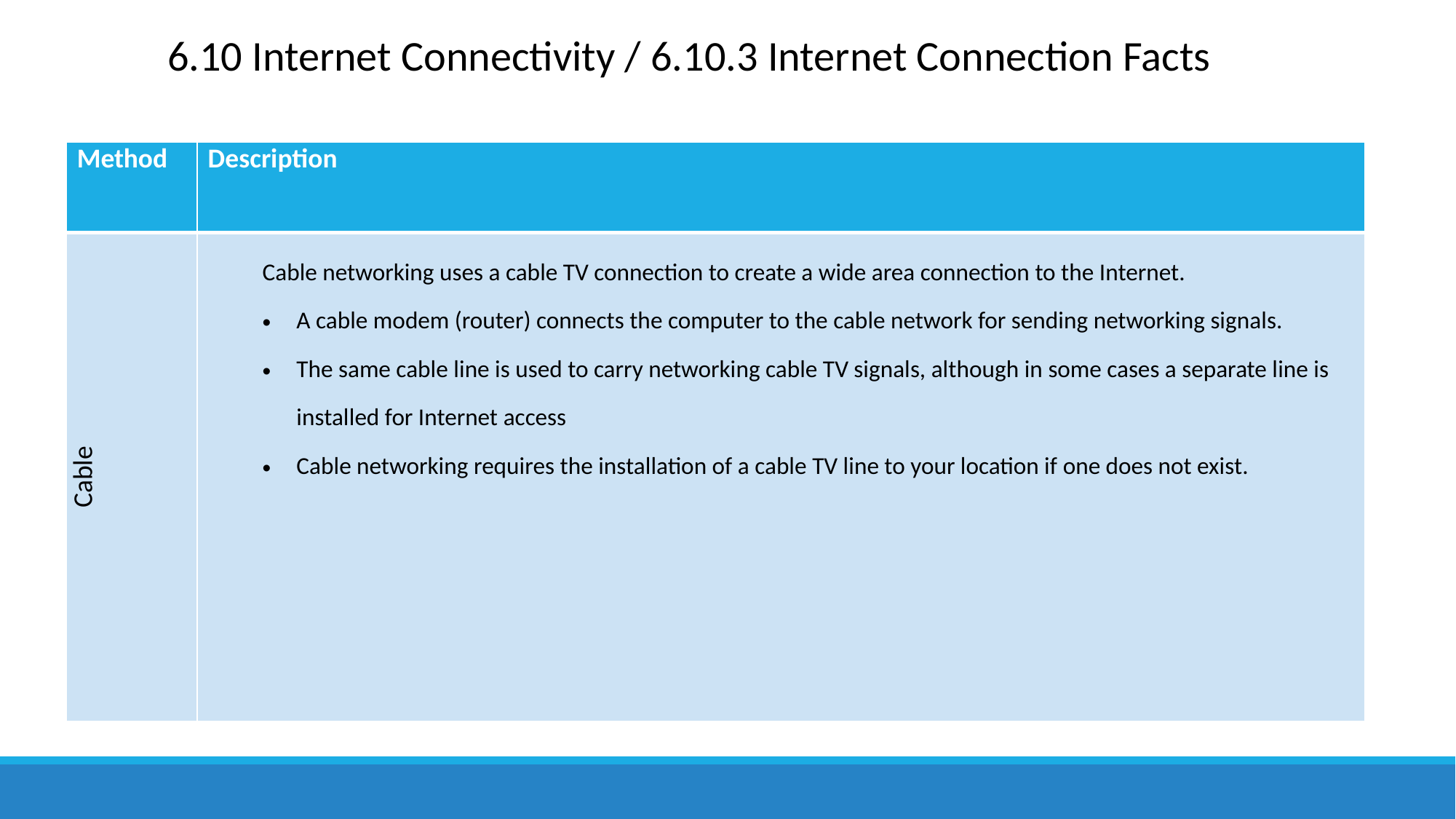

6.10 Internet Connectivity / 6.10.3 Internet Connection Facts
| Method | Description |
| --- | --- |
| Cable | Cable networking uses a cable TV connection to create a wide area connection to the Internet. A cable modem (router) connects the computer to the cable network for sending networking signals. The same cable line is used to carry networking cable TV signals, although in some cases a separate line is installed for Internet access Cable networking requires the installation of a cable TV line to your location if one does not exist. |